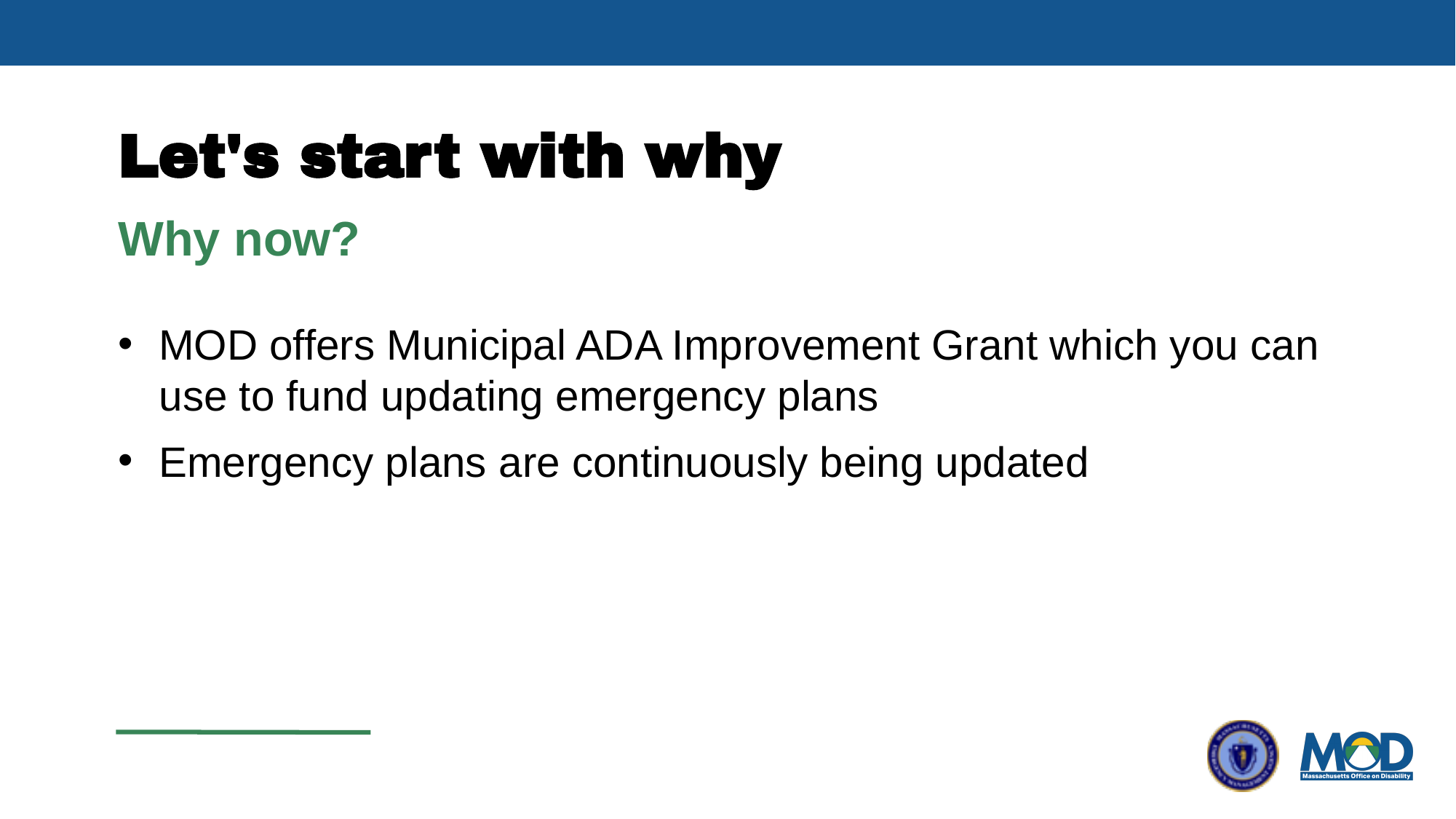

# Let's start with why
Why now?
MOD offers Municipal ADA Improvement Grant which you can use to fund updating emergency plans
Emergency plans are continuously being updated